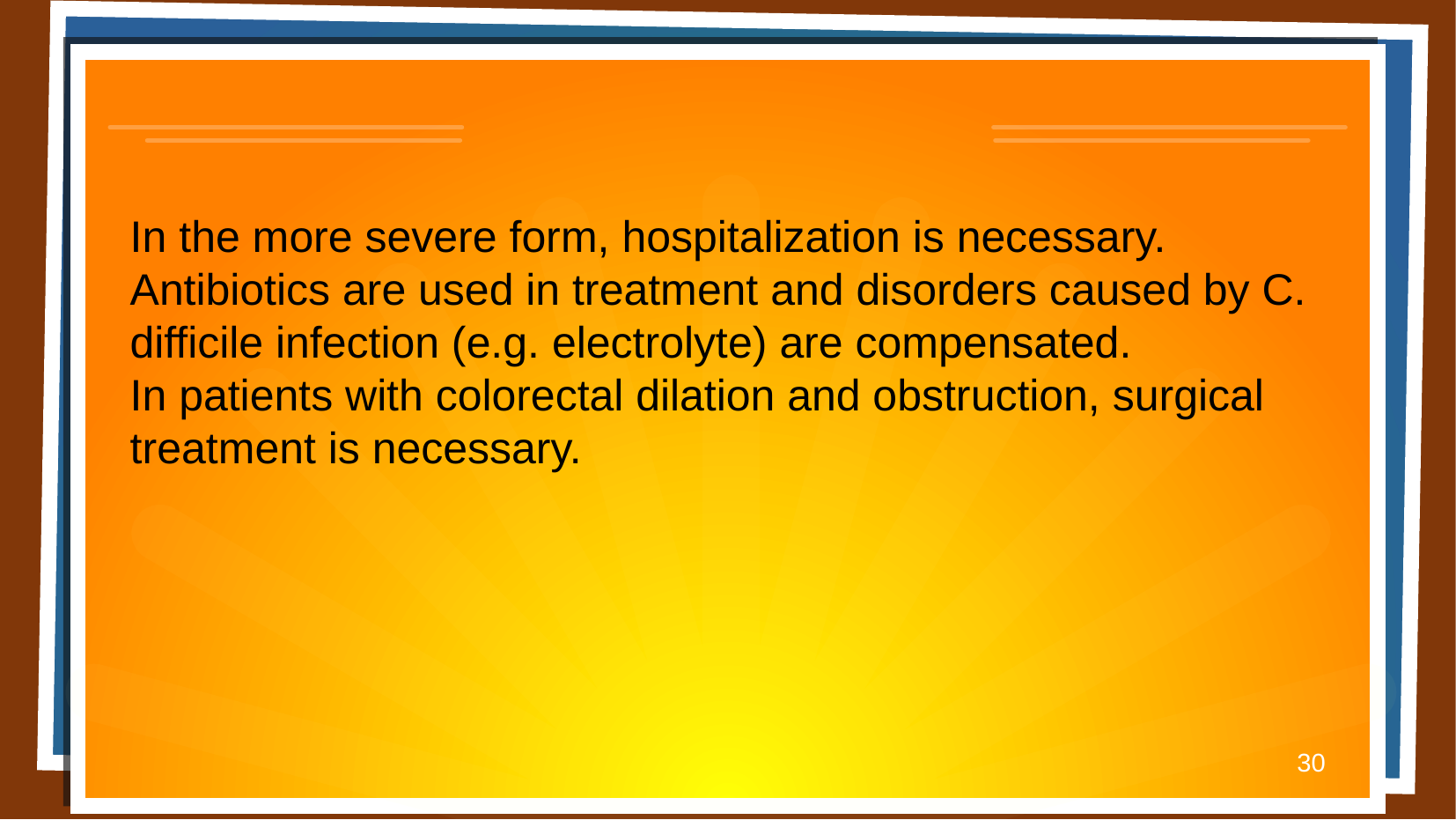

In the more severe form, hospitalization is necessary. Antibiotics are used in treatment and disorders caused by C. difficile infection (e.g. electrolyte) are compensated.
In patients with colorectal dilation and obstruction, surgical treatment is necessary.
30